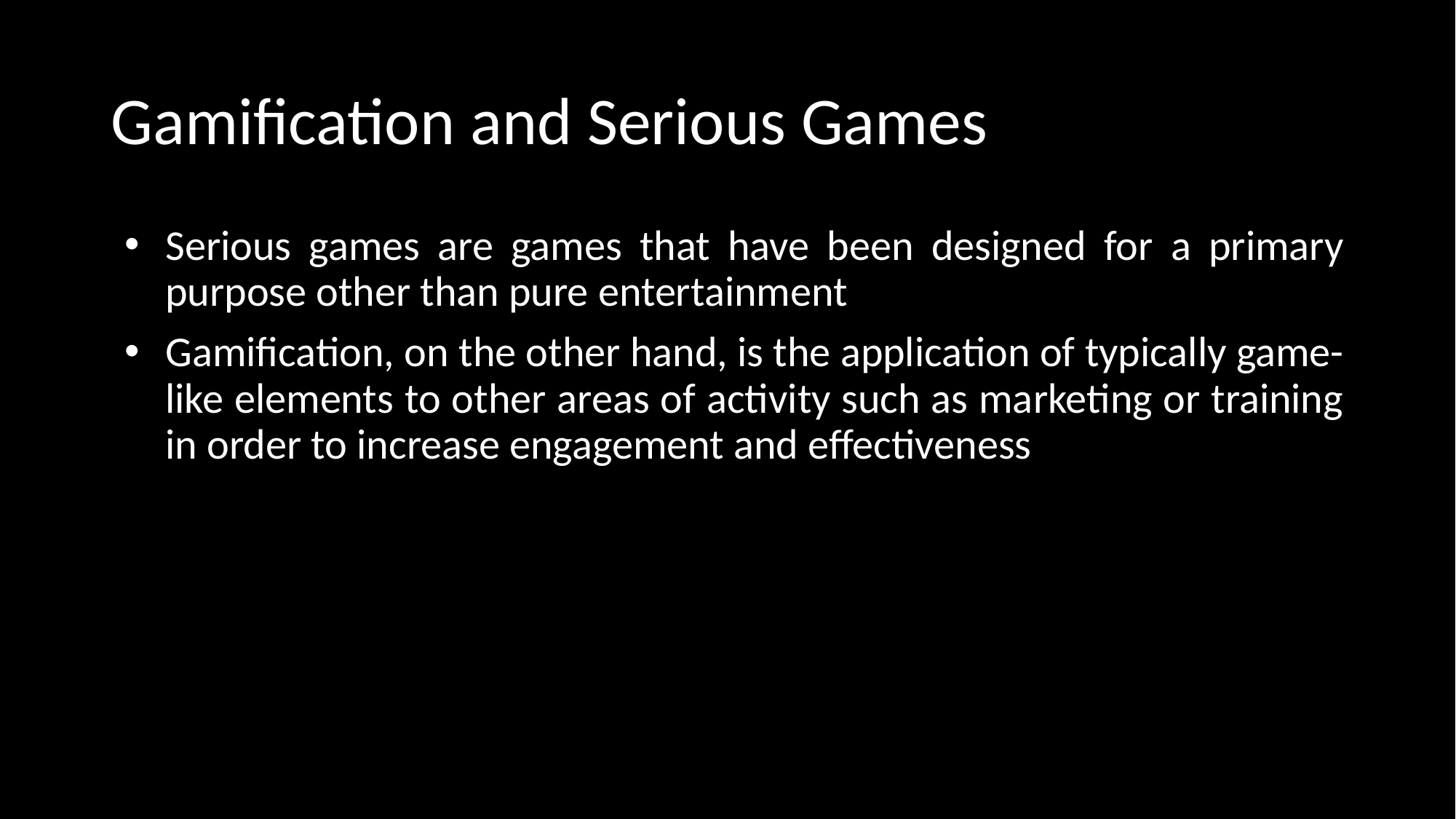

# Gamification and Serious Games
Serious games are games that have been designed for a primary purpose other than pure entertainment
Gamification, on the other hand, is the application of typically game-like elements to other areas of activity such as marketing or training in order to increase engagement and effectiveness